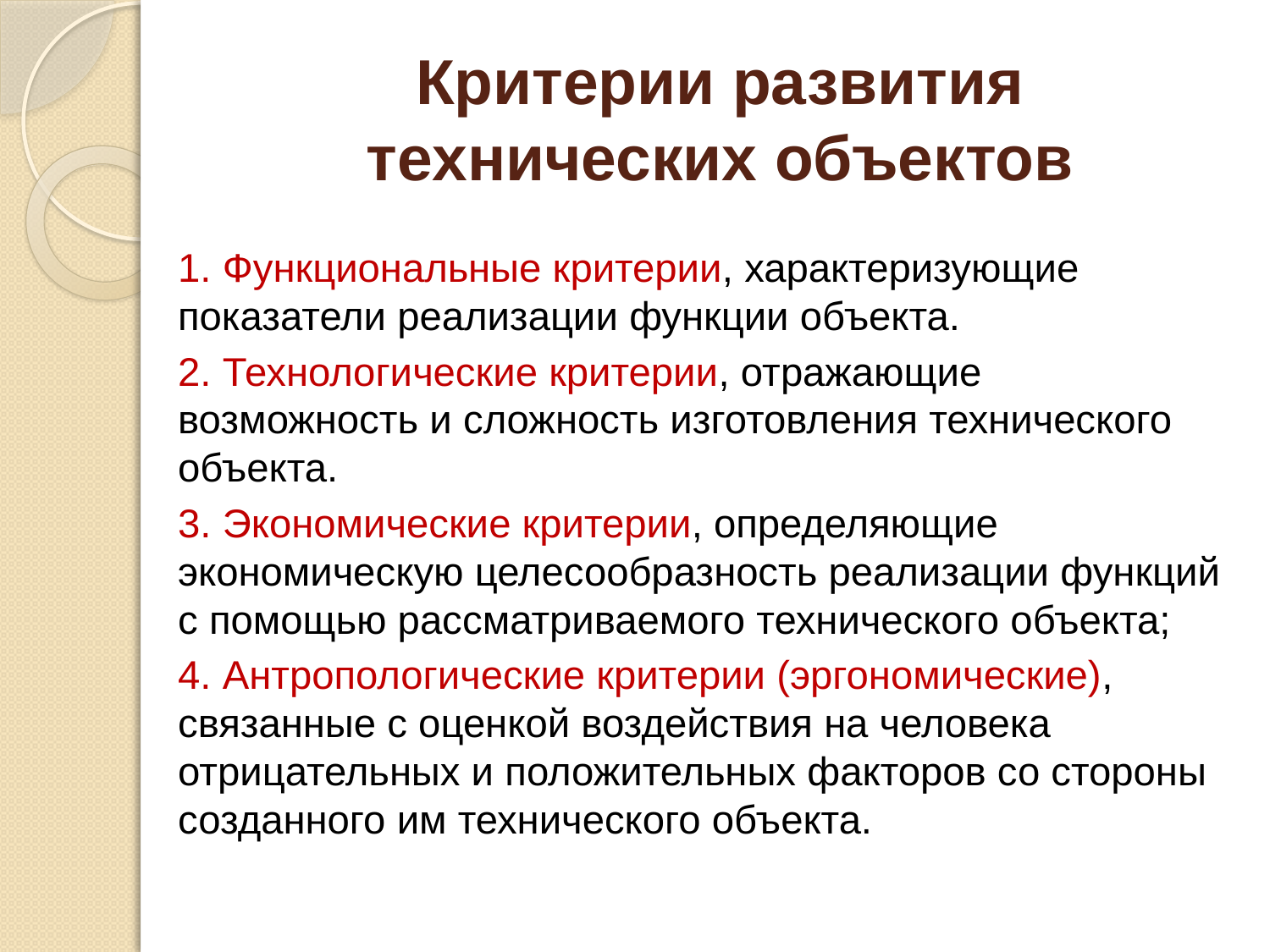

# Критерии развития технических объектов
1. Функциональные критерии, характеризующие показатели реализации функции объекта.
2. Технологические критерии, отражающие возможность и сложность изготовления технического объекта.
3. Экономические критерии, определяющие экономическую целесообразность реализации функций с помощью рассматриваемого технического объекта;
4. Антропологические критерии (эргономические), связанные с оценкой воздействия на человека отрицательных и положительных факторов со стороны созданного им технического объекта.